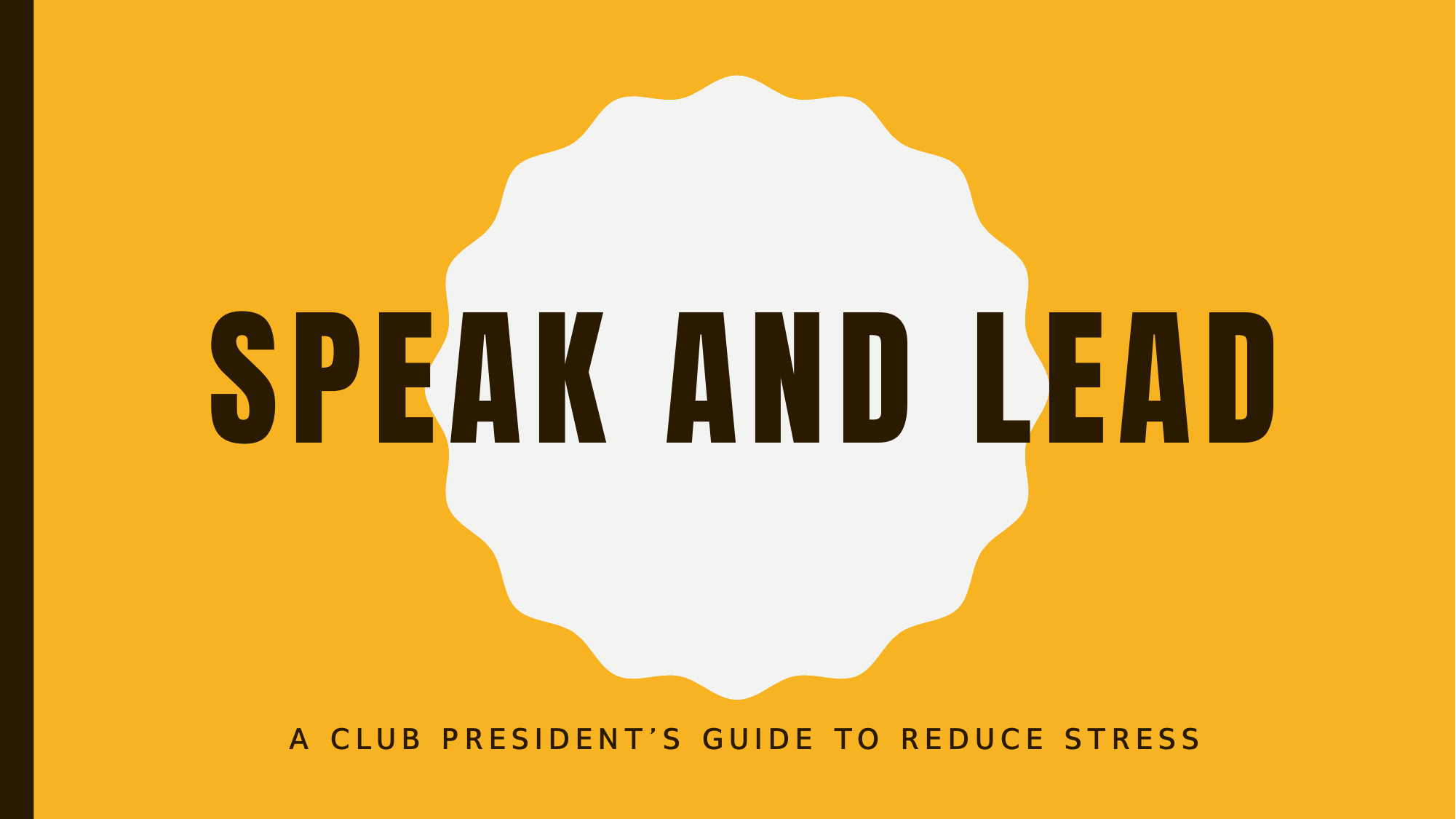

# Speak and Lead
A club president’s guide to reduce stress